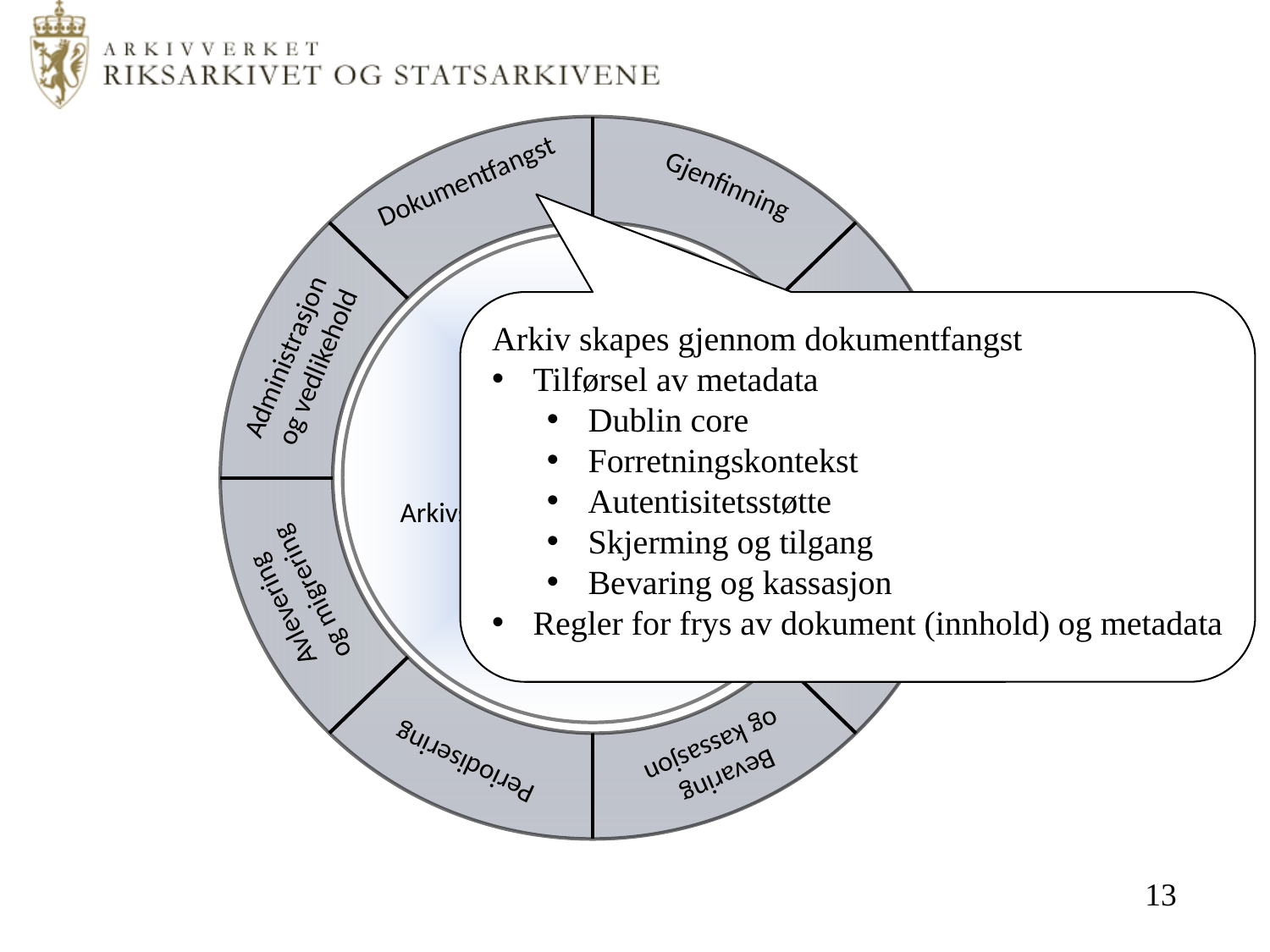

Dokumentfangst
Gjenfinning

Noark 5
Arkiv skapes gjennom dokumentfangst
Tilførsel av metadata
Dublin core
Forretningskontekst
Autentisitetsstøtte
Skjerming og tilgang
Bevaring og kassasjon
Regler for frys av dokument (innhold) og metadata
Sikkerhet
og tilgang
Administrasjon
og vedlikehold
Arkivstruktur
Metadata
Rapportering
Avlevering
og migrering
Dokumenter
Periodisering
Bevaring
 og kassasjon